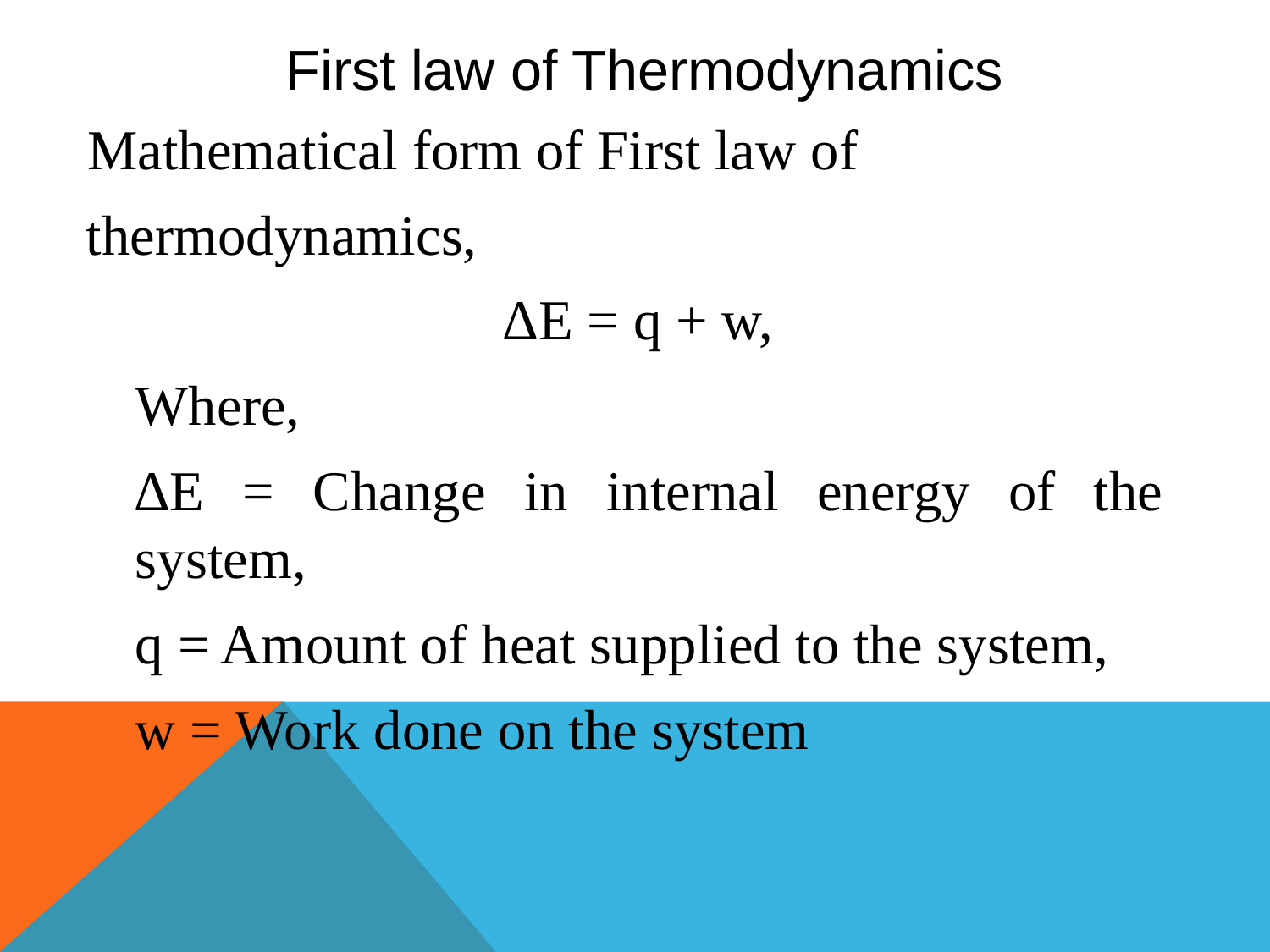

First law of Thermodynamics
         Mathematical form of First law of
     thermodynamics,
                          ∆E = q + w,
Where,
∆E = Change in internal energy of the system,
q = Amount of heat supplied to the system,
w = Work done on the system